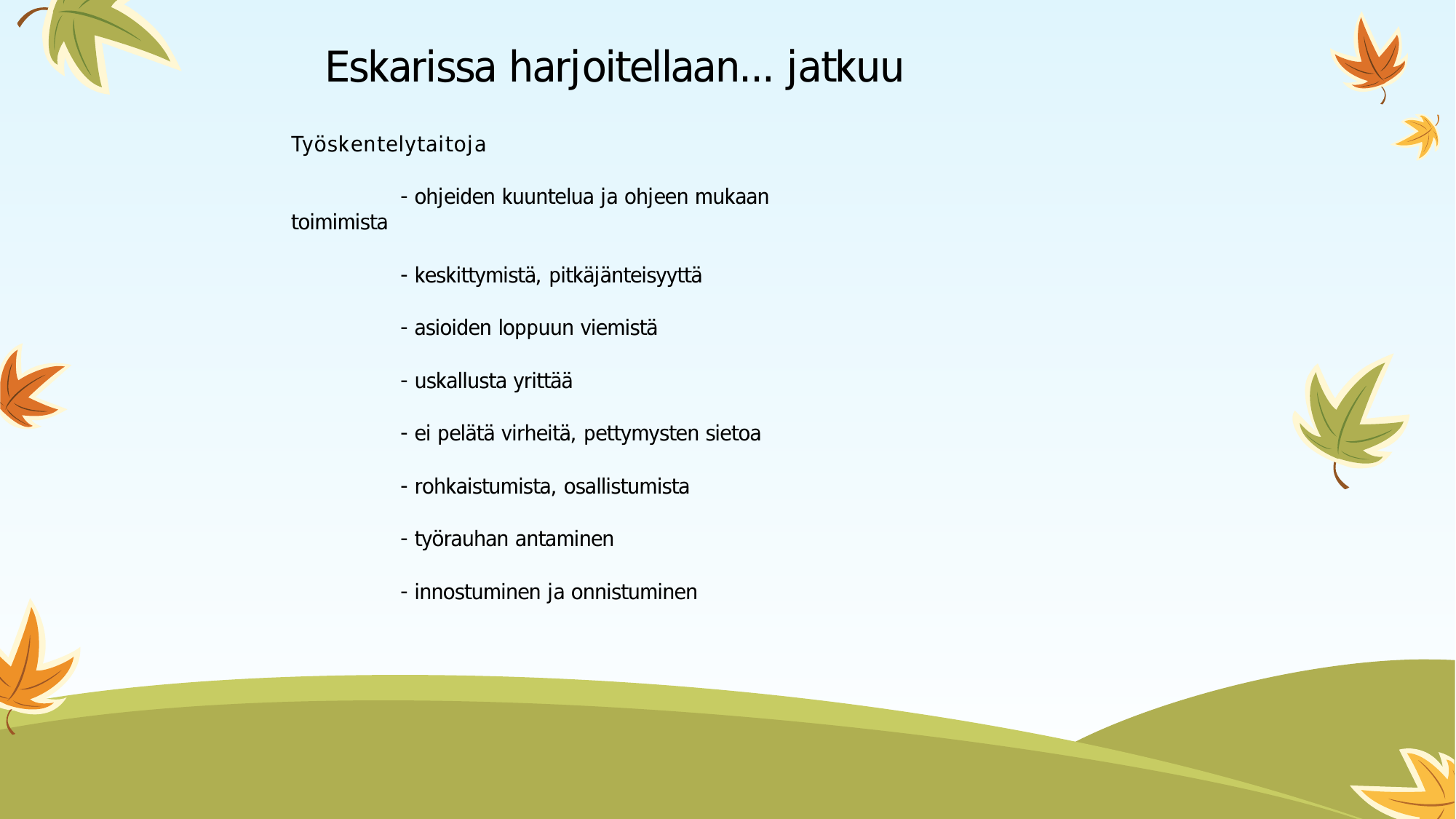

# Eskarissa harjoitellaan… jatkuu
Työskentelytaitoja
	- ohjeiden kuuntelua ja ohjeen mukaan 	toimimista
	- keskittymistä, pitkäjänteisyyttä
	- asioiden loppuun viemistä
	- uskallusta yrittää
	- ei pelätä virheitä, pettymysten sietoa
	- rohkaistumista, osallistumista
	- työrauhan antaminen
	- innostuminen ja onnistuminen